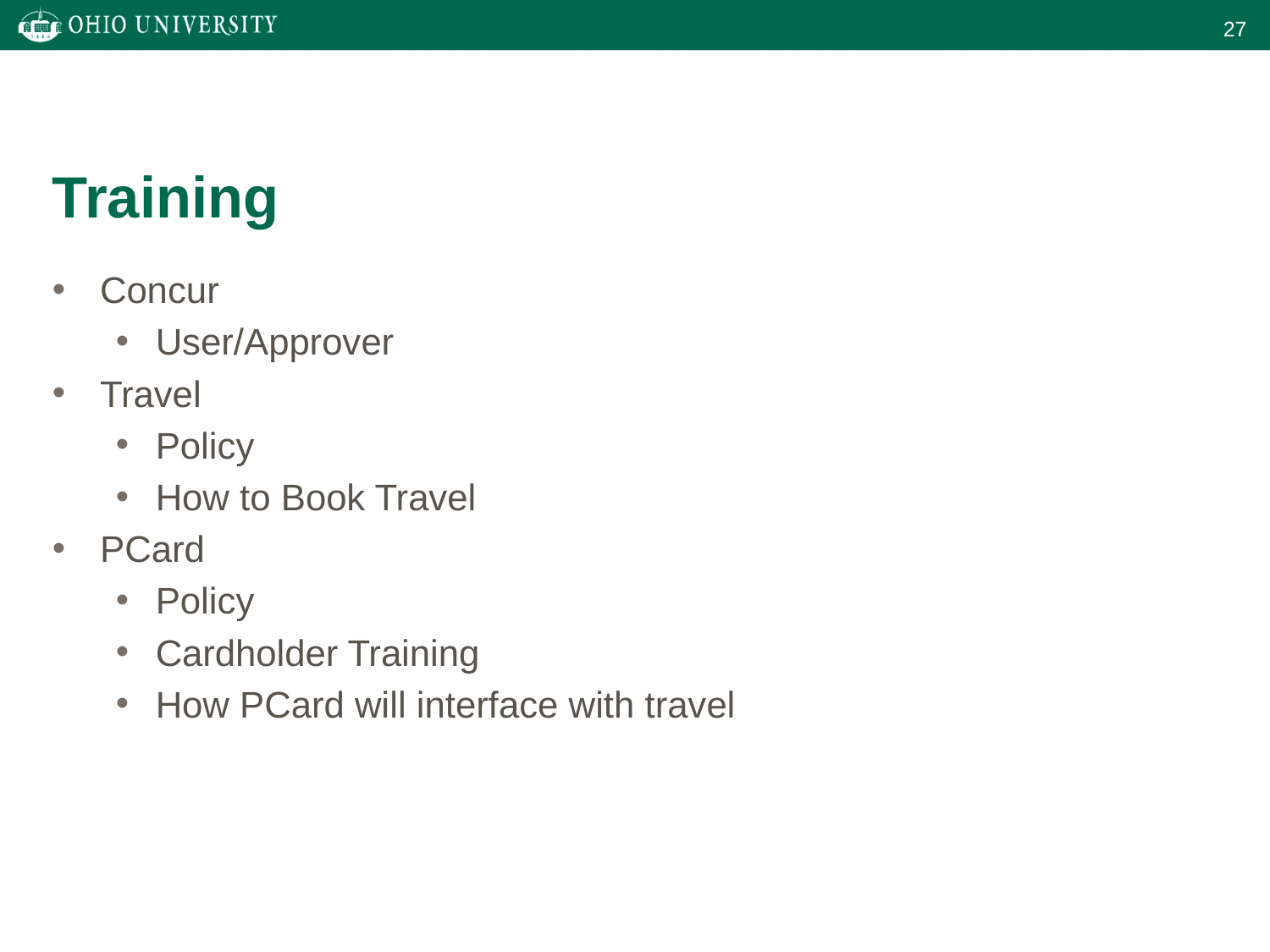

Training
Concur
User/Approver
Travel
Policy
How to Book Travel
PCard
Policy
Cardholder Training
How PCard will interface with travel